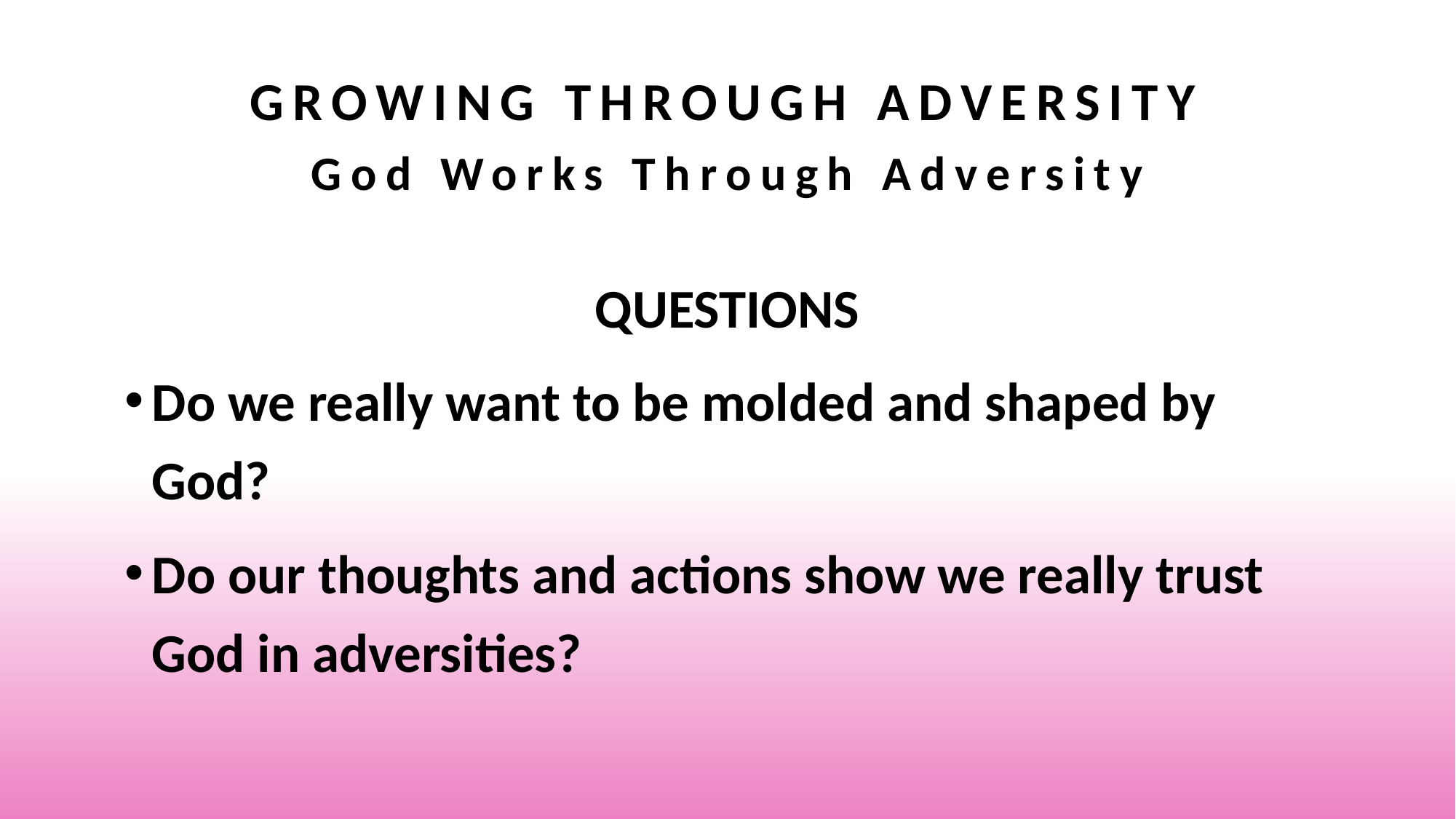

# Growing Through Adversity God Works Through Adversity
QUESTIONS
Do we really want to be molded and shaped by God?
Do our thoughts and actions show we really trust God in adversities?